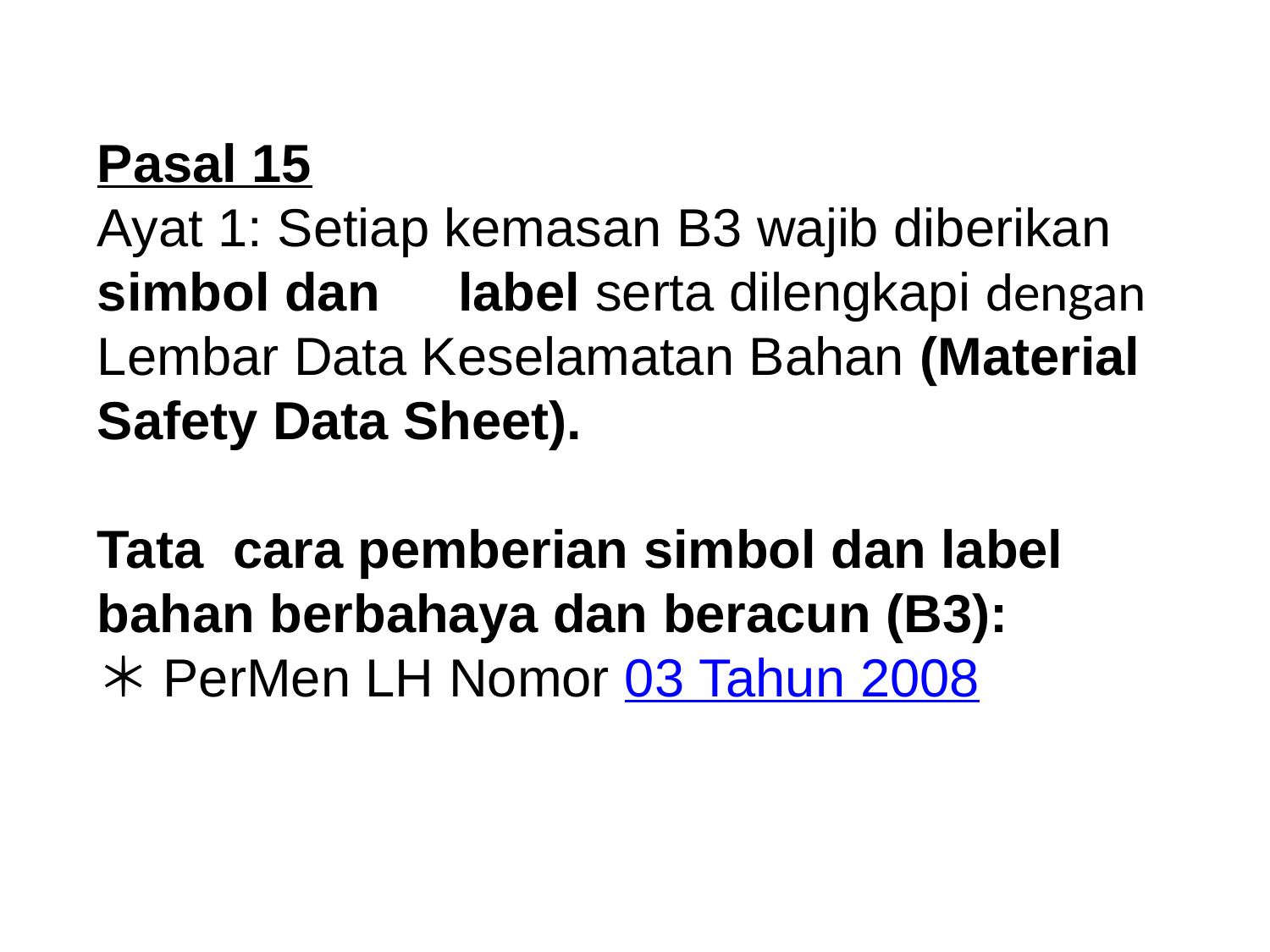

# Pasal 15 Ayat 1: Setiap kemasan B3 wajib diberikan simbol dan　label serta dilengkapi dengan Lembar Data Keselamatan Bahan (Material Safety Data Sheet). Tata  cara pemberian simbol dan label bahan berbahaya dan beracun (B3): ＊PerMen LH Nomor 03 Tahun 2008